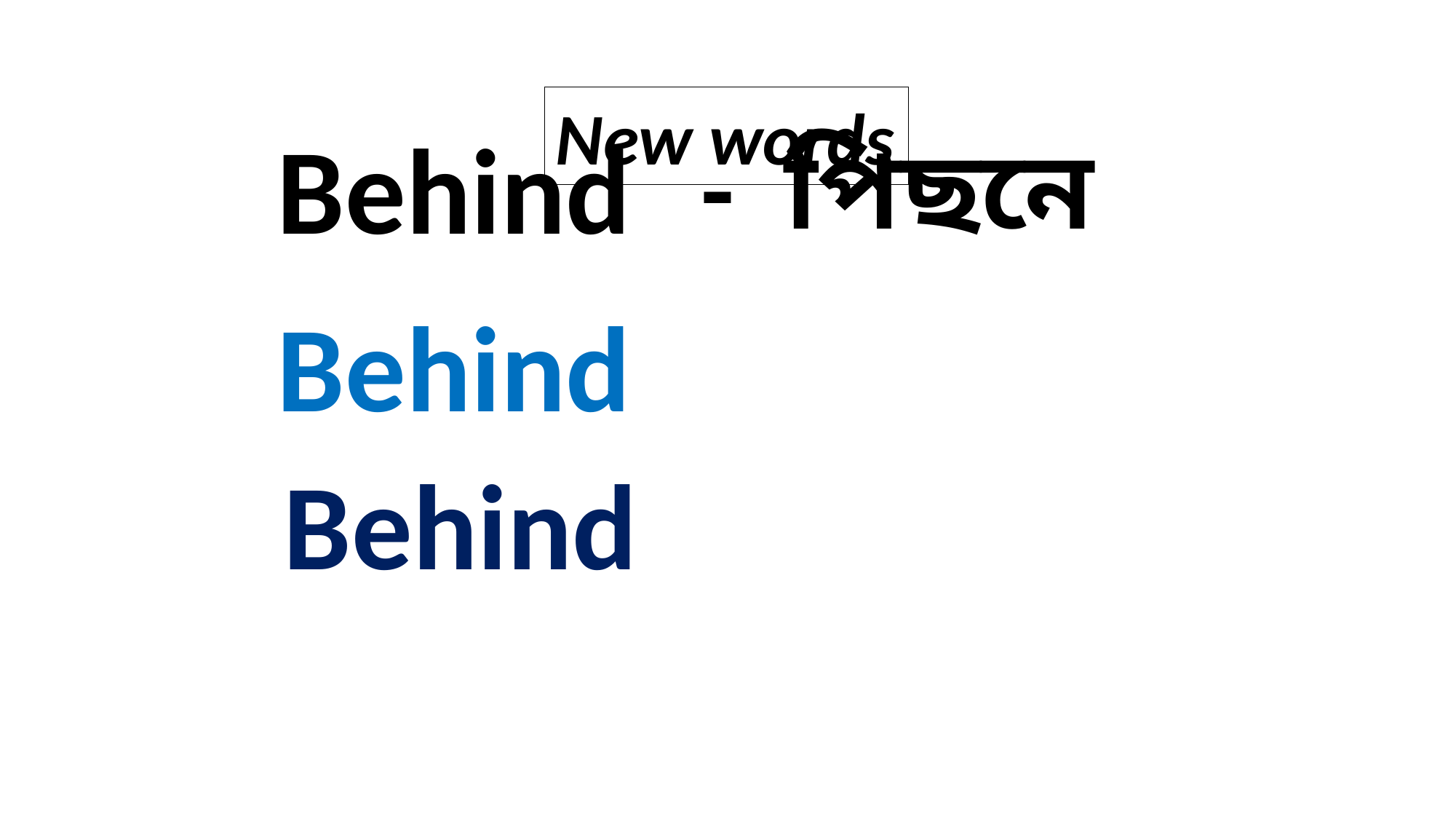

New words
Behind
-  পিছনে
Behind
Behind